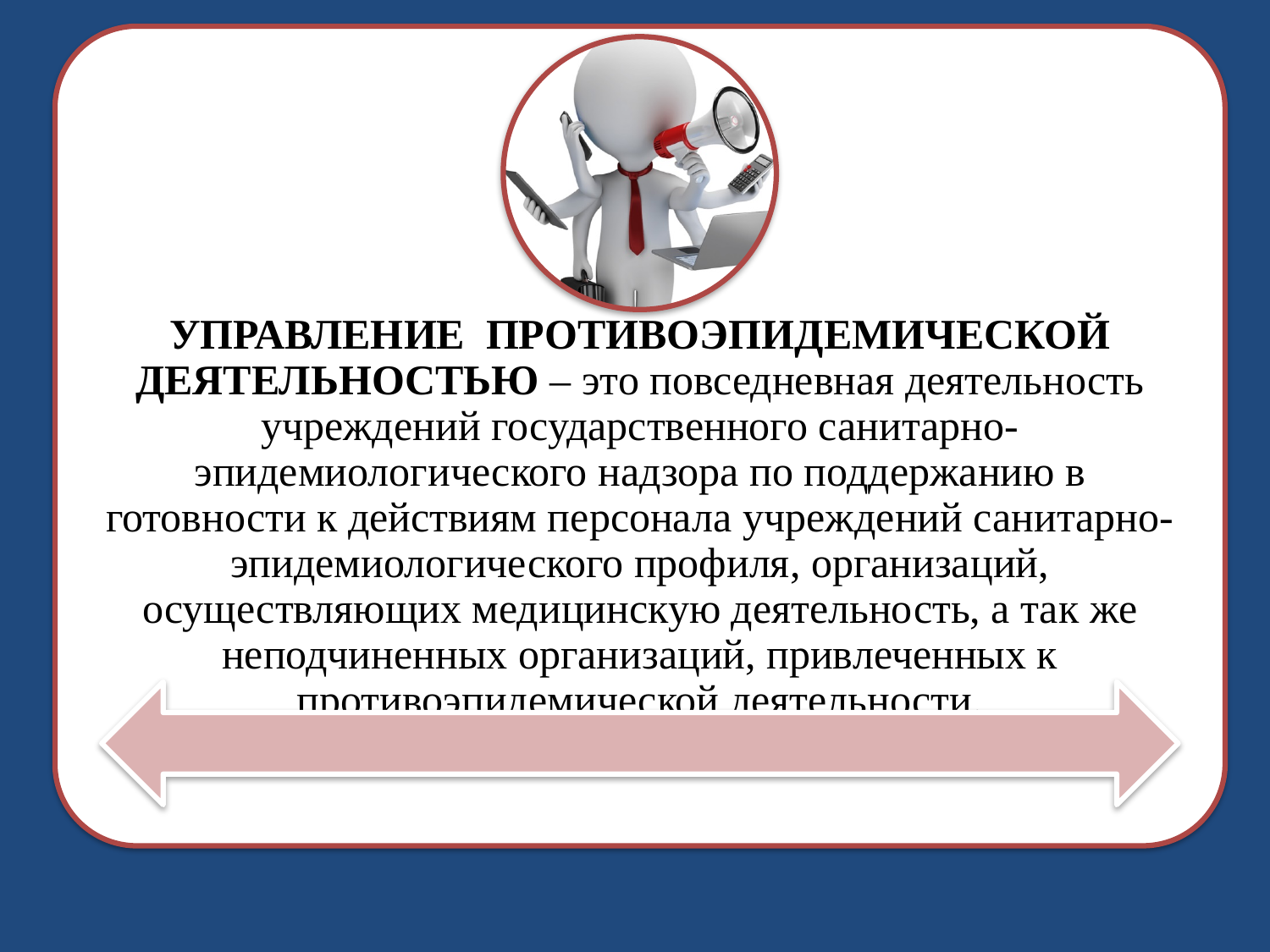

УПРАВЛЕНИЕ  ПРОТИВОЭПИДЕМИЧЕСКОЙ ДЕЯТЕЛЬНОСТЬЮ – это повседневная деятельность учреждений государственного санитарно-эпидемиологического надзора по поддержанию в готовности к действиям персонала учреждений санитарно-эпидемиологического профиля, организаций, осуществляющих медицинскую деятельность, а так же неподчиненных организаций, привлеченных к противоэпидемической деятельности.